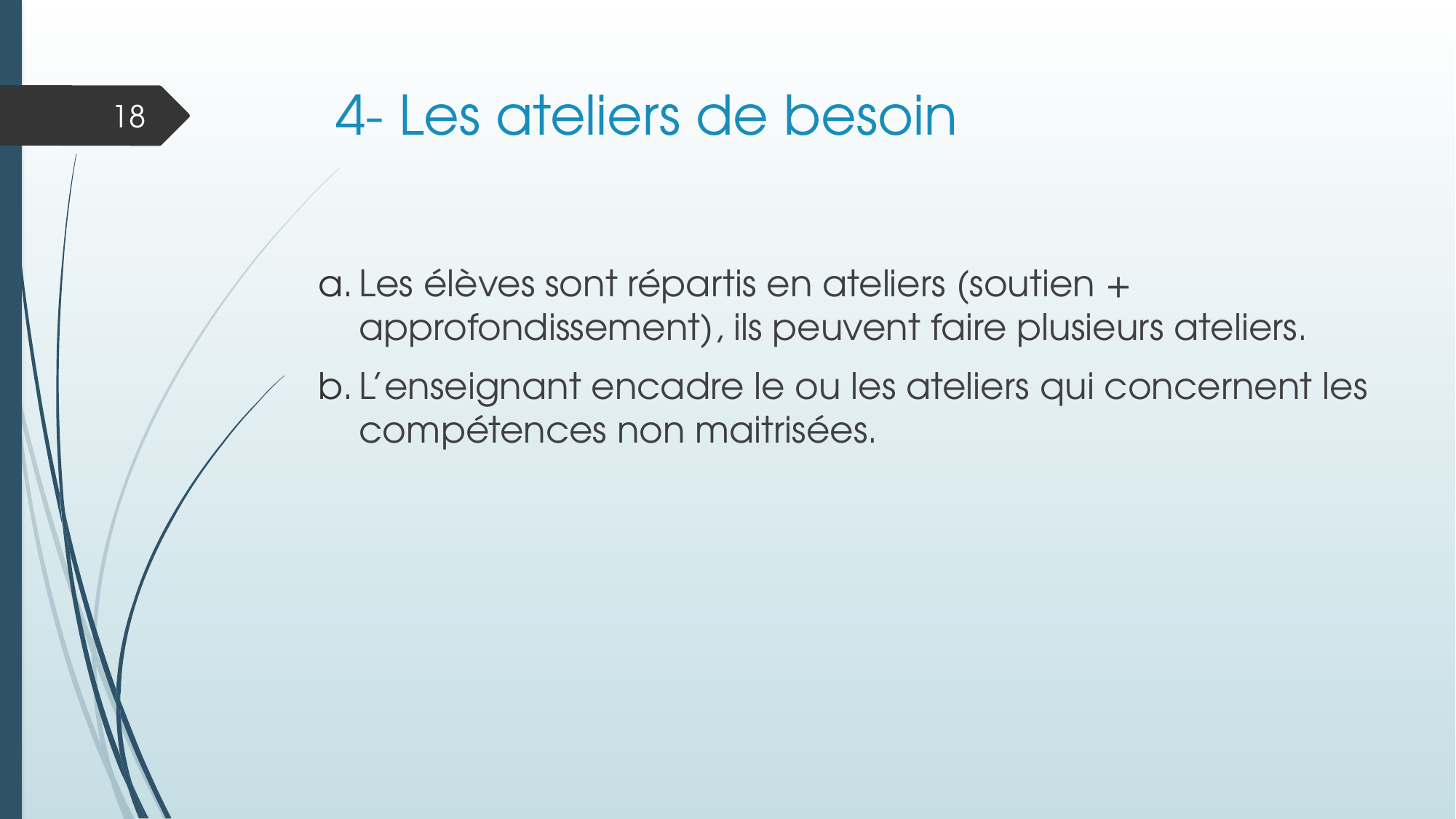

# 4- Les ateliers de besoin
18
Les élèves sont répartis en ateliers (soutien + approfondissement), ils peuvent faire plusieurs ateliers.
L’enseignant encadre le ou les ateliers qui concernent les compétences non maitrisées.